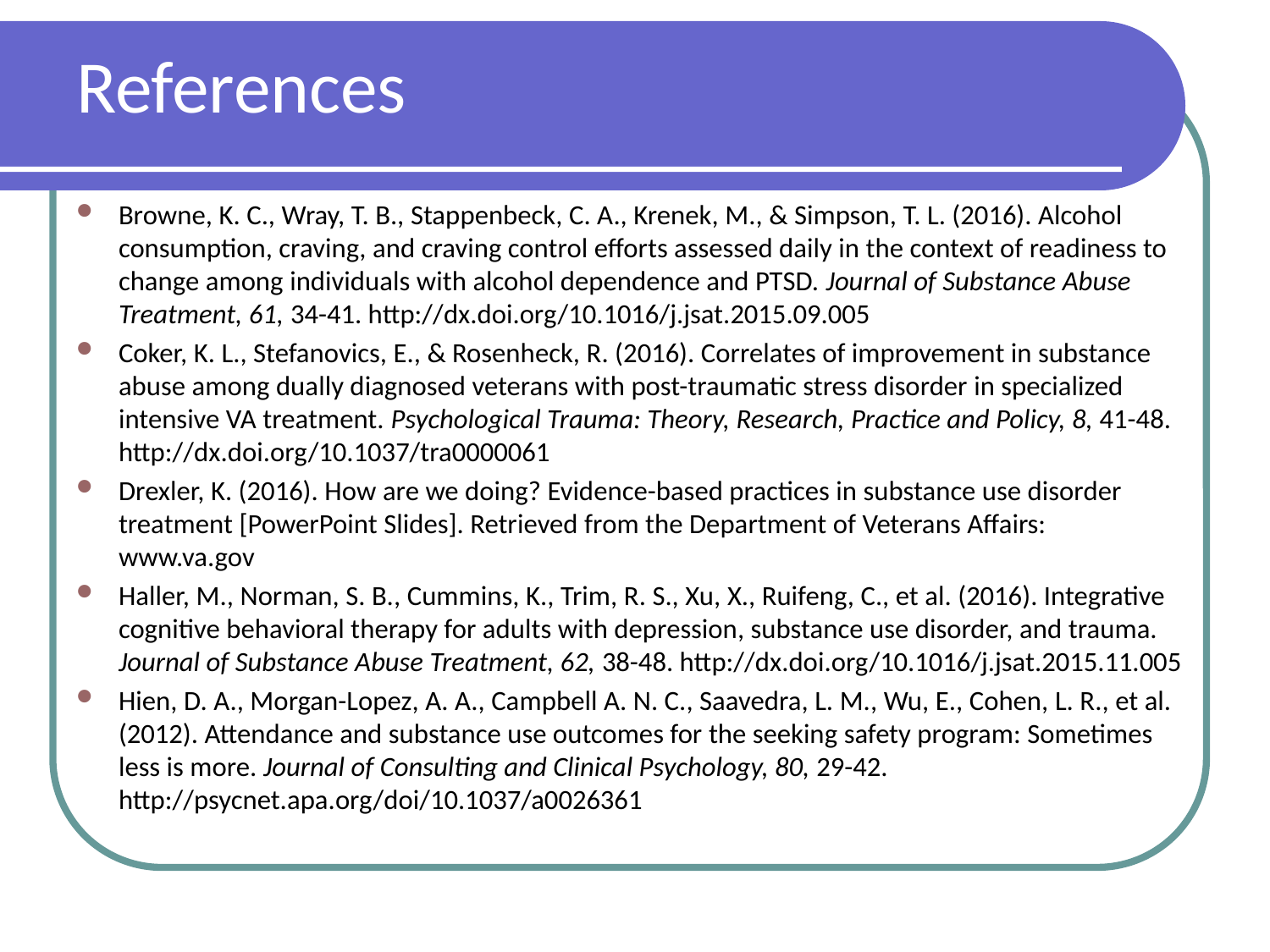

# References
Browne, K. C., Wray, T. B., Stappenbeck, C. A., Krenek, M., & Simpson, T. L. (2016). Alcohol consumption, craving, and craving control efforts assessed daily in the context of readiness to change among individuals with alcohol dependence and PTSD. Journal of Substance Abuse Treatment, 61, 34-41. http://dx.doi.org/10.1016/j.jsat.2015.09.005
Coker, K. L., Stefanovics, E., & Rosenheck, R. (2016). Correlates of improvement in substance abuse among dually diagnosed veterans with post-traumatic stress disorder in specialized intensive VA treatment. Psychological Trauma: Theory, Research, Practice and Policy, 8, 41-48. http://dx.doi.org/10.1037/tra0000061
Drexler, K. (2016). How are we doing? Evidence-based practices in substance use disorder treatment [PowerPoint Slides]. Retrieved from the Department of Veterans Affairs: www.va.gov
Haller, M., Norman, S. B., Cummins, K., Trim, R. S., Xu, X., Ruifeng, C., et al. (2016). Integrative cognitive behavioral therapy for adults with depression, substance use disorder, and trauma. Journal of Substance Abuse Treatment, 62, 38-48. http://dx.doi.org/10.1016/j.jsat.2015.11.005
Hien, D. A., Morgan-Lopez, A. A., Campbell A. N. C., Saavedra, L. M., Wu, E., Cohen, L. R., et al. (2012). Attendance and substance use outcomes for the seeking safety program: Sometimes less is more. Journal of Consulting and Clinical Psychology, 80, 29-42. http://psycnet.apa.org/doi/10.1037/a0026361